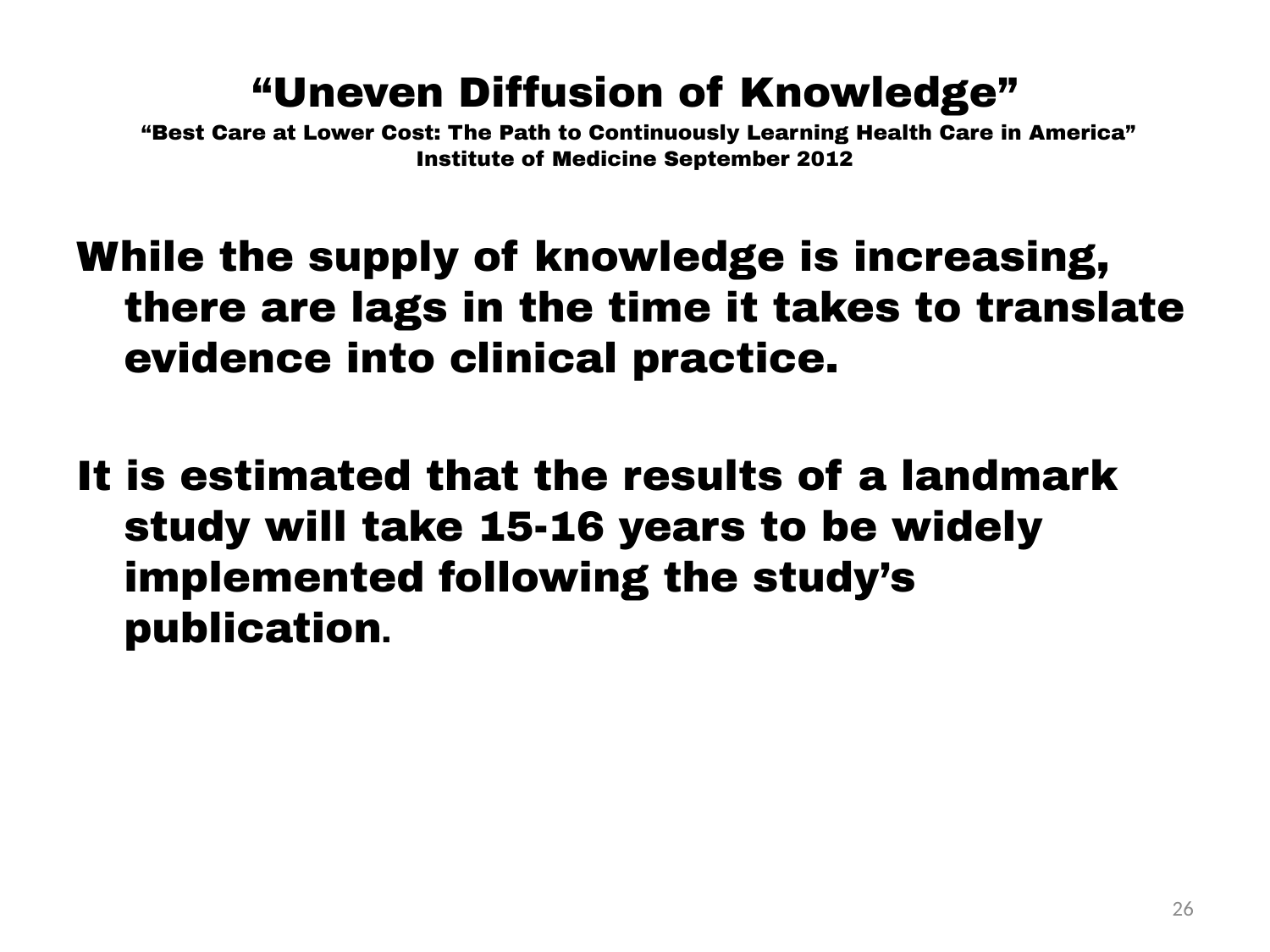

# “Uneven Diffusion of Knowledge” “Best Care at Lower Cost: The Path to Continuously Learning Health Care in America” Institute of Medicine September 2012
While the supply of knowledge is increasing, there are lags in the time it takes to translate evidence into clinical practice.

It is estimated that the results of a landmark study will take 15-16 years to be widely implemented following the study’s publication.
26